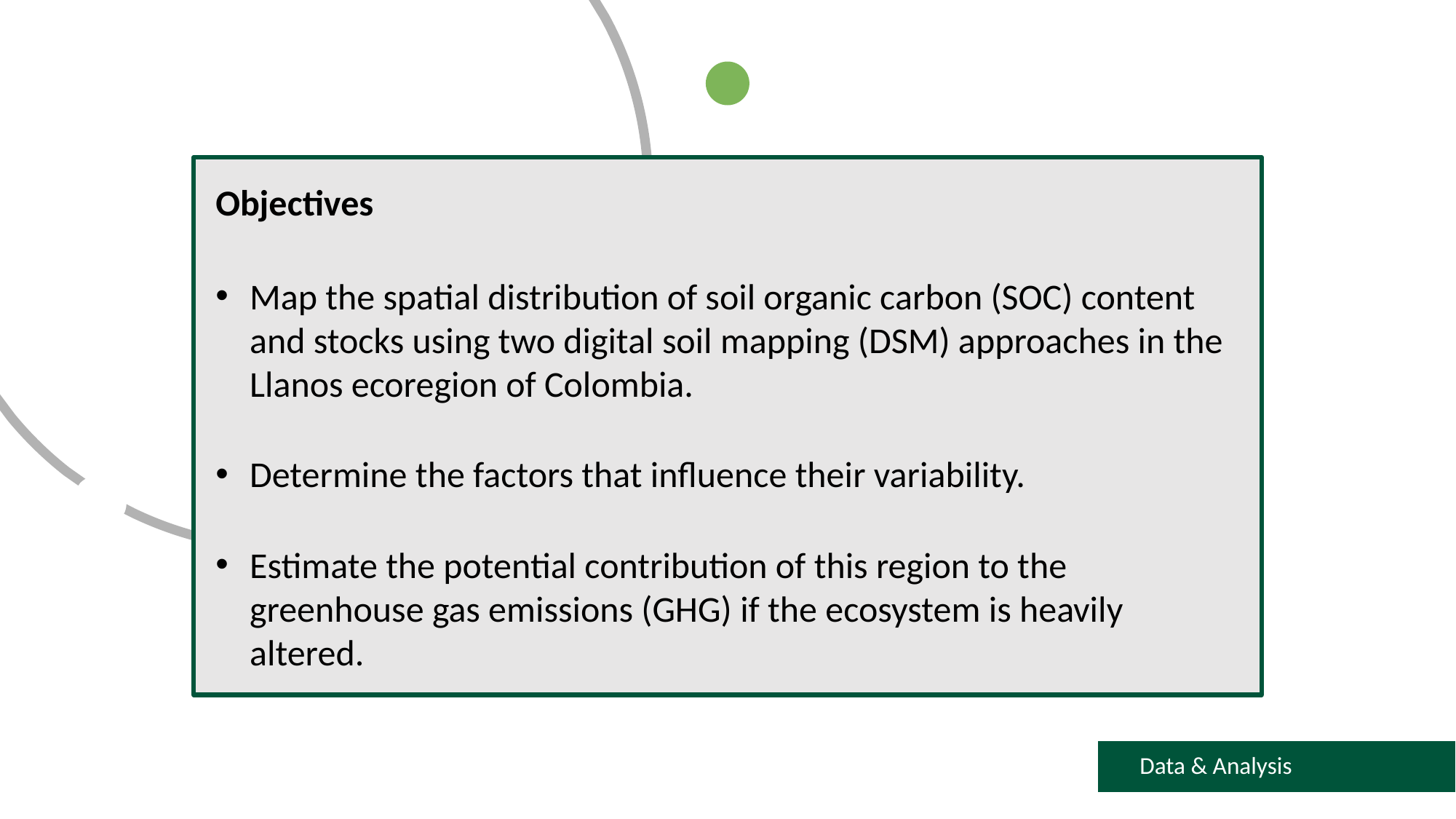

Objectives

Map the spatial distribution of soil organic carbon (SOC) content and stocks using two digital soil mapping (DSM) approaches in the Llanos ecoregion of Colombia.
Determine the factors that influence their variability.
Estimate the potential contribution of this region to the greenhouse gas emissions (GHG) if the ecosystem is heavily altered.
Data & Analysis